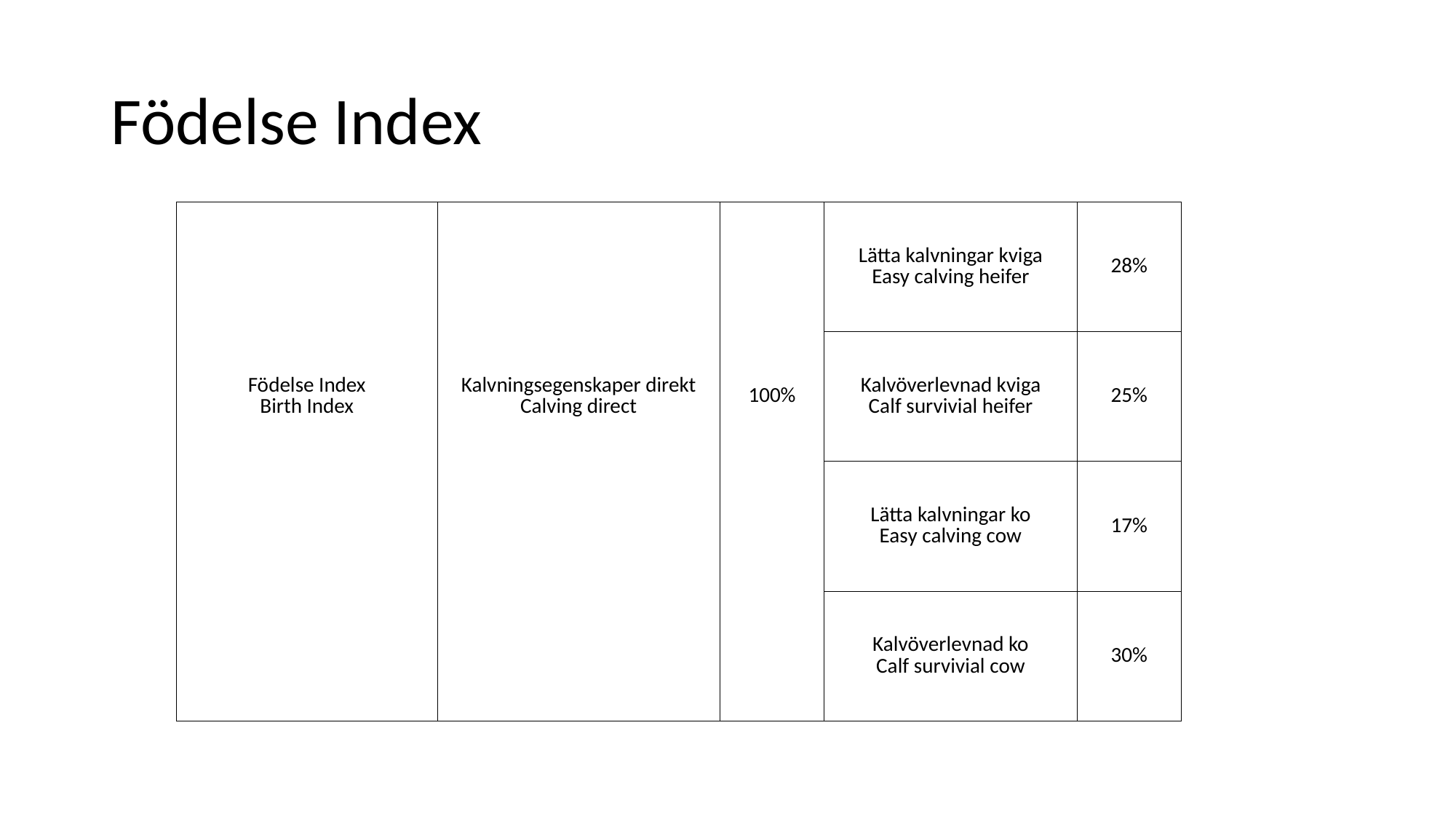

# Födelse Index
|  |  |  | Lätta kalvningar kviga Easy calving heifer | 28% |
| --- | --- | --- | --- | --- |
| Födelse Index Birth Index | Kalvningsegenskaper direkt Calving direct | 100% | Kalvöverlevnad kviga Calf survivial heifer | 25% |
|  |  |  | Lätta kalvningar ko Easy calving cow | 17% |
|  |  |  | Kalvöverlevnad ko Calf survivial cow | 30% |